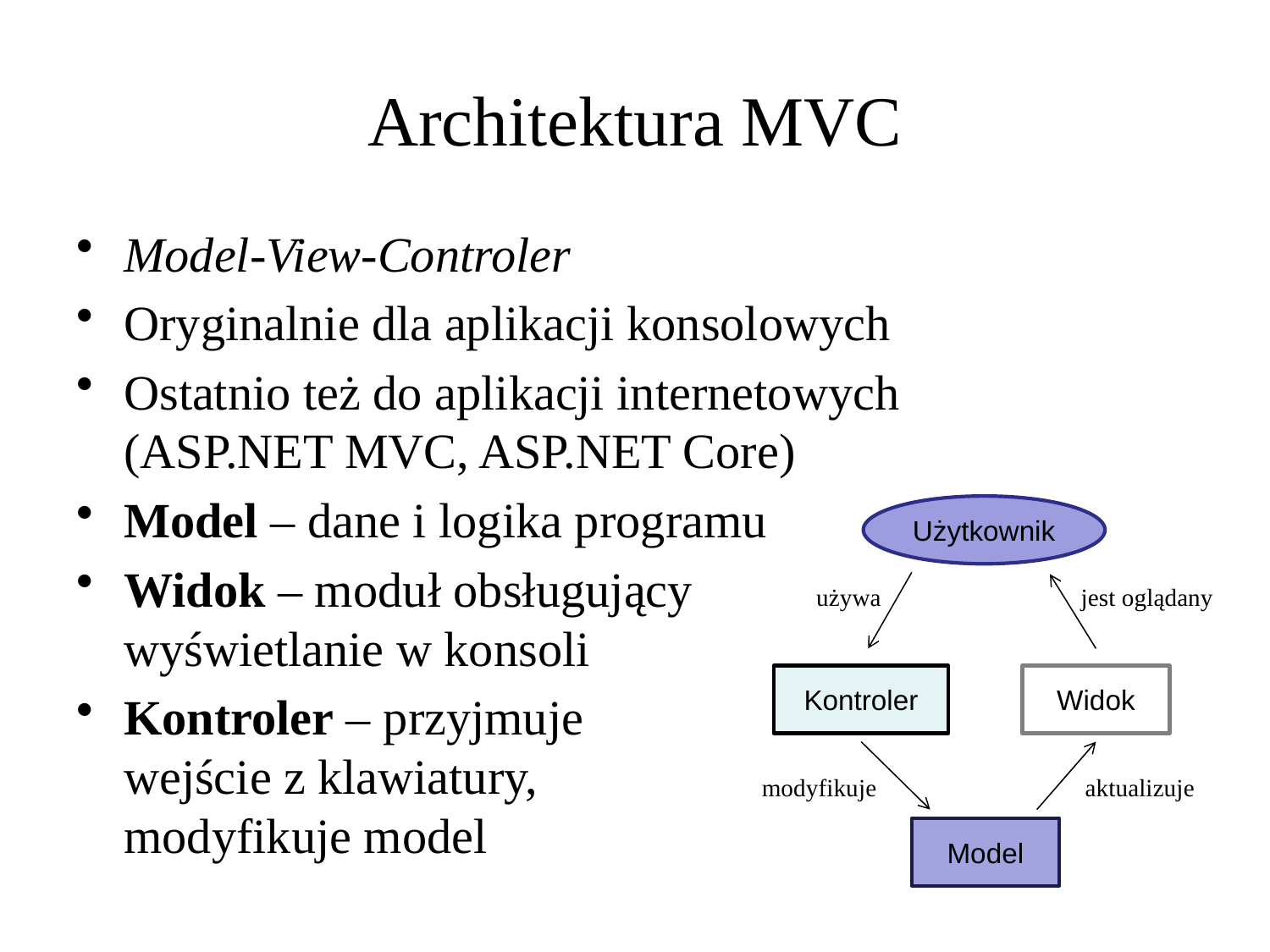

# Architektura MVC
Model-View-Controler
Oryginalnie dla aplikacji konsolowych
Ostatnio też do aplikacji internetowych
(ASP.NET MVC, ASP.NET Core)
Model – dane i logika programu
Widok – moduł obsługujący
wyświetlanie w konsoli
Kontroler – przyjmuje
wejście z klawiatury,
modyfikuje model
Użytkownik
używa
jest oglądany
Kontroler
Widok
modyfikuje
aktualizuje
Model